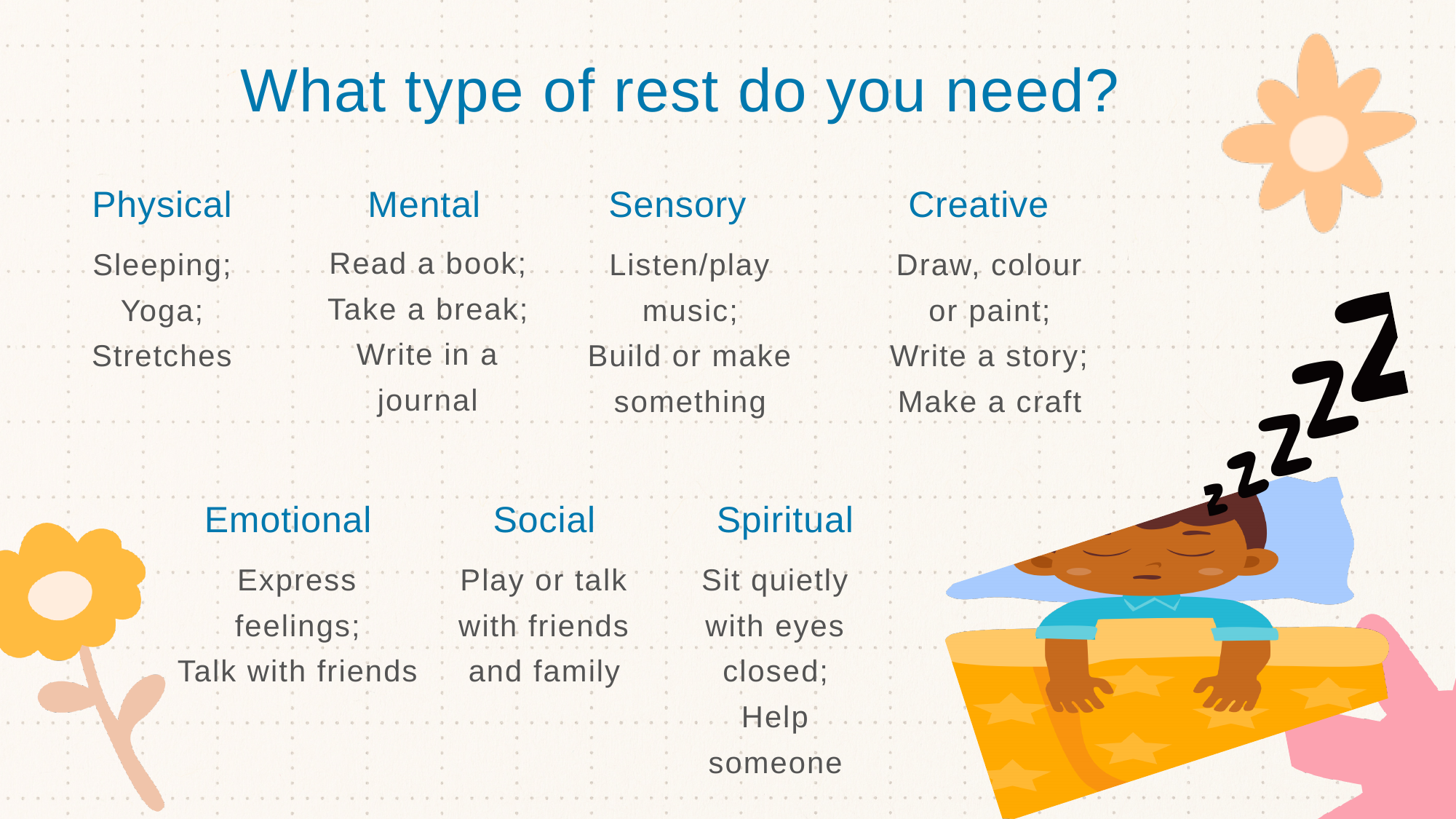

What type of rest do you need?
Physical
Mental
Sensory
Creative
Read a book;
Take a break;
Write in a journal

Sleeping;
Yoga;
Stretches

Listen/play music;
Build or make something

Draw, colour or paint;
Write a story;
Make a craft

Emotional
Social
Spiritual

Play or talk with friends and family

Sit quietly with eyes closed;
Help someone

Express feelings;
Talk with friends